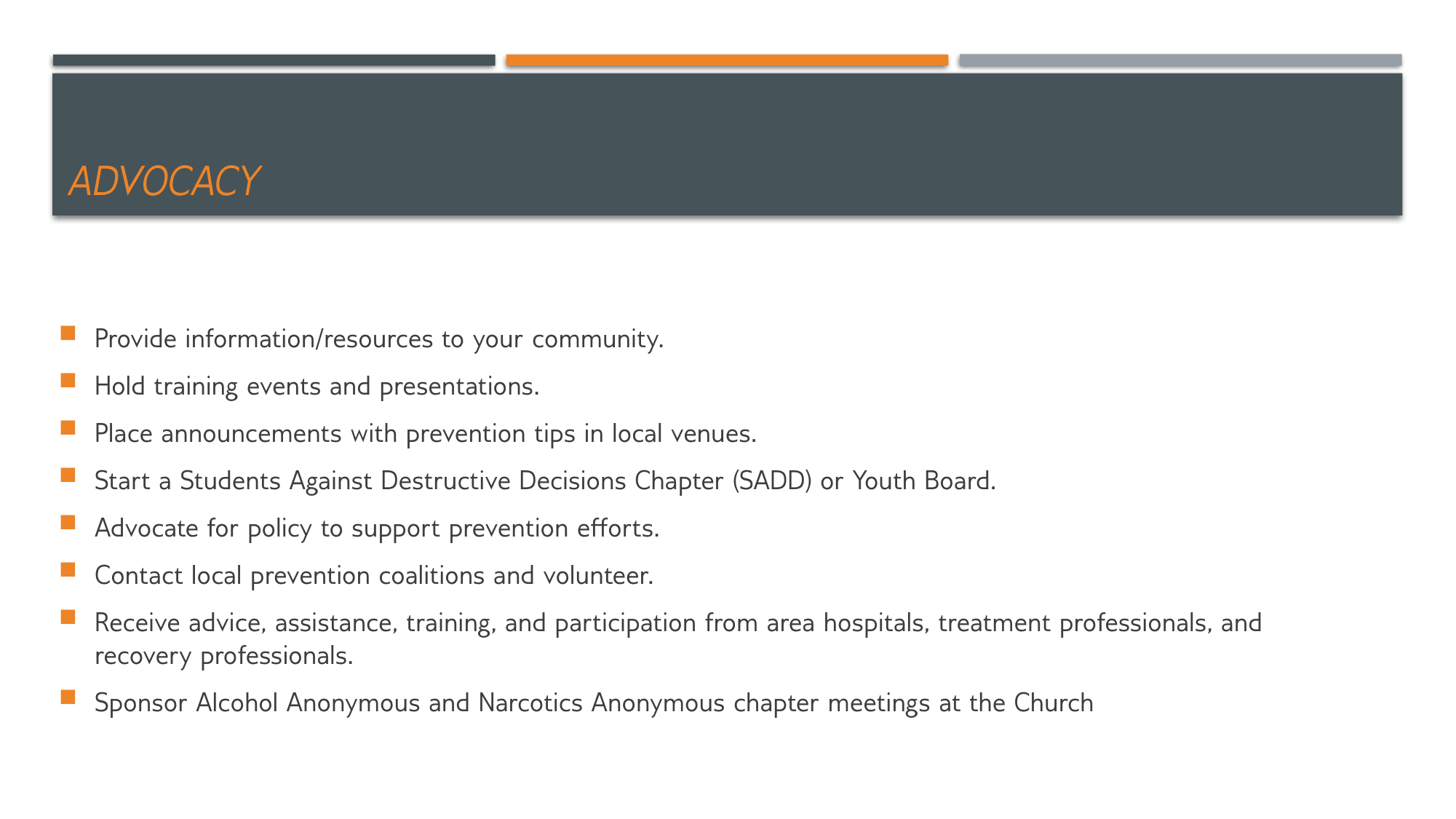

# Advocacy
Provide information/resources to your community.
Hold training events and presentations.
Place announcements with prevention tips in local venues.
Start a Students Against Destructive Decisions Chapter (SADD) or Youth Board.
Advocate for policy to support prevention efforts.
Contact local prevention coalitions and volunteer.
Receive advice, assistance, training, and participation from area hospitals, treatment professionals, and recovery professionals.
Sponsor Alcohol Anonymous and Narcotics Anonymous chapter meetings at the Church